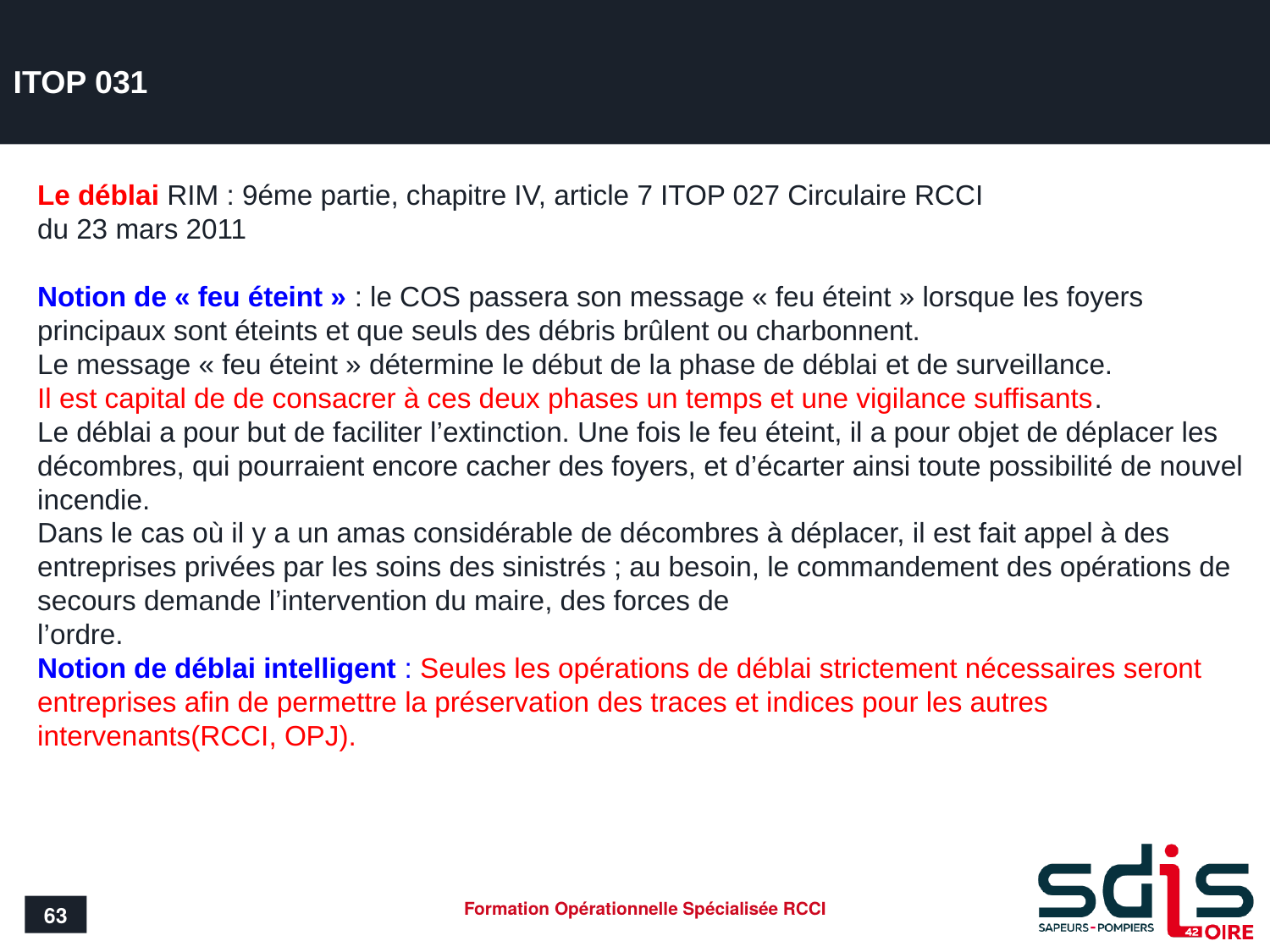

# ITOP 031
Le déblai RIM : 9éme partie, chapitre IV, article 7 ITOP 027 Circulaire RCCI
du 23 mars 2011

Notion de « feu éteint » : le COS passera son message « feu éteint » lorsque les foyers principaux sont éteints et que seuls des débris brûlent ou charbonnent.
Le message « feu éteint » détermine le début de la phase de déblai et de surveillance.
Il est capital de de consacrer à ces deux phases un temps et une vigilance suffisants.
Le déblai a pour but de faciliter l’extinction. Une fois le feu éteint, il a pour objet de déplacer les décombres, qui pourraient encore cacher des foyers, et d’écarter ainsi toute possibilité de nouvel incendie.
Dans le cas où il y a un amas considérable de décombres à déplacer, il est fait appel à des entreprises privées par les soins des sinistrés ; au besoin, le commandement des opérations de secours demande l’intervention du maire, des forces de
l’ordre.
Notion de déblai intelligent : Seules les opérations de déblai strictement nécessaires seront entreprises afin de permettre la préservation des traces et indices pour les autres intervenants(RCCI, OPJ).

63